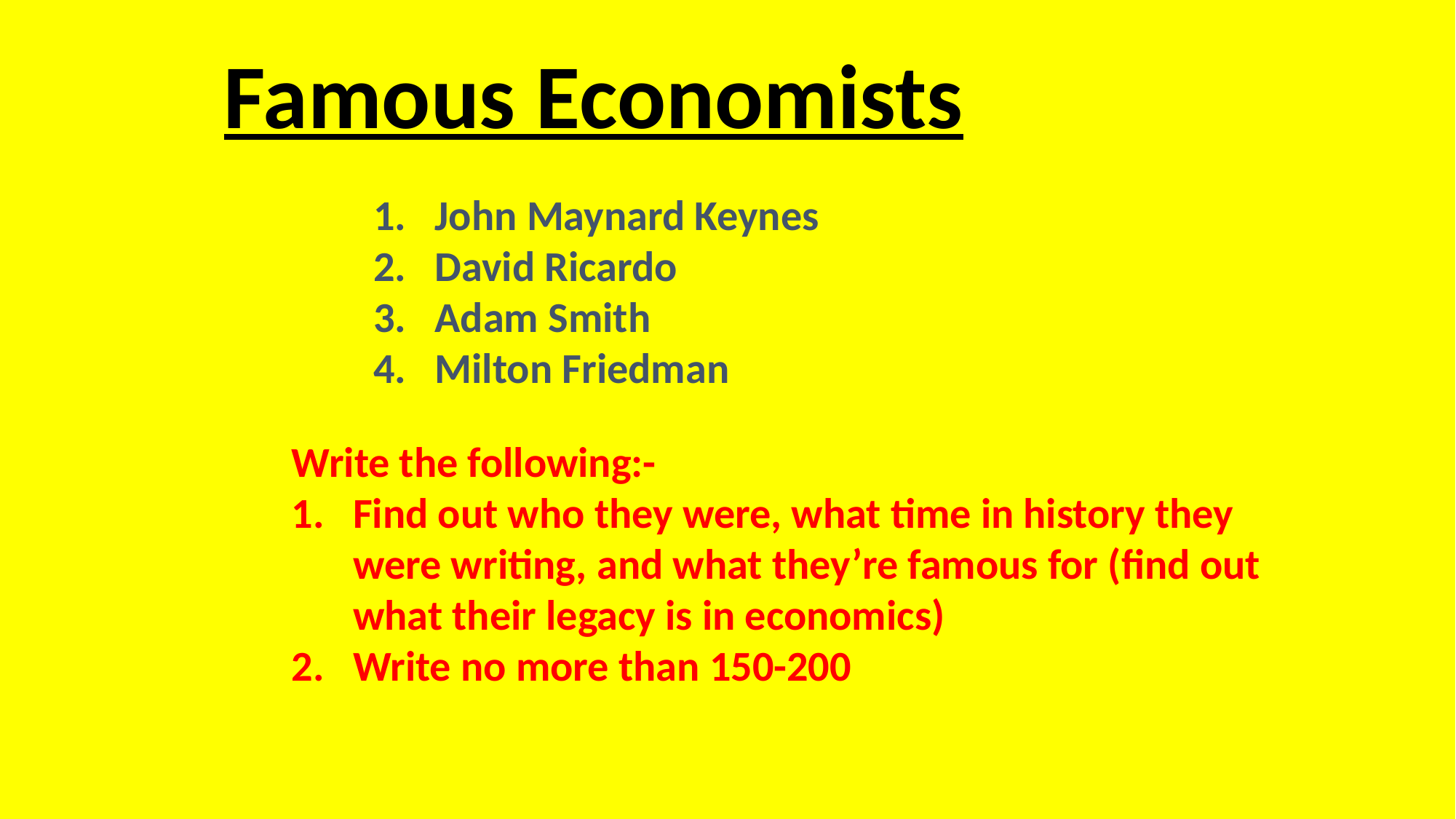

Questions on Demand part 1
Famous Economists
John Maynard Keynes
David Ricardo
Adam Smith
Milton Friedman
Write the following:-
Find out who they were, what time in history they were writing, and what they’re famous for (find out what their legacy is in economics)
Write no more than 150-200